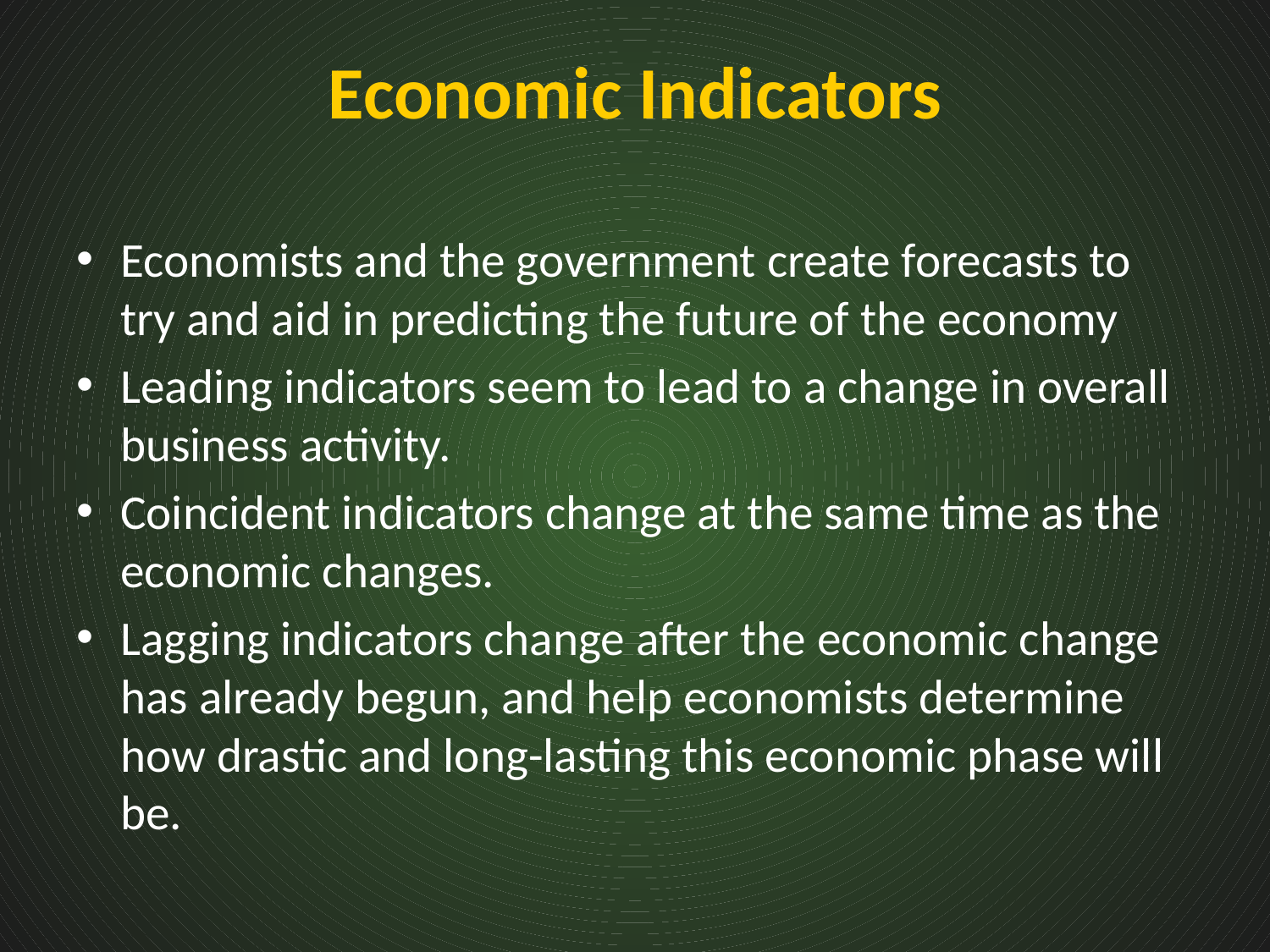

# Economic Indicators
Economists and the government create forecasts to try and aid in predicting the future of the economy
Leading indicators seem to lead to a change in overall business activity.
Coincident indicators change at the same time as the economic changes.
Lagging indicators change after the economic change has already begun, and help economists determine how drastic and long-lasting this economic phase will be.